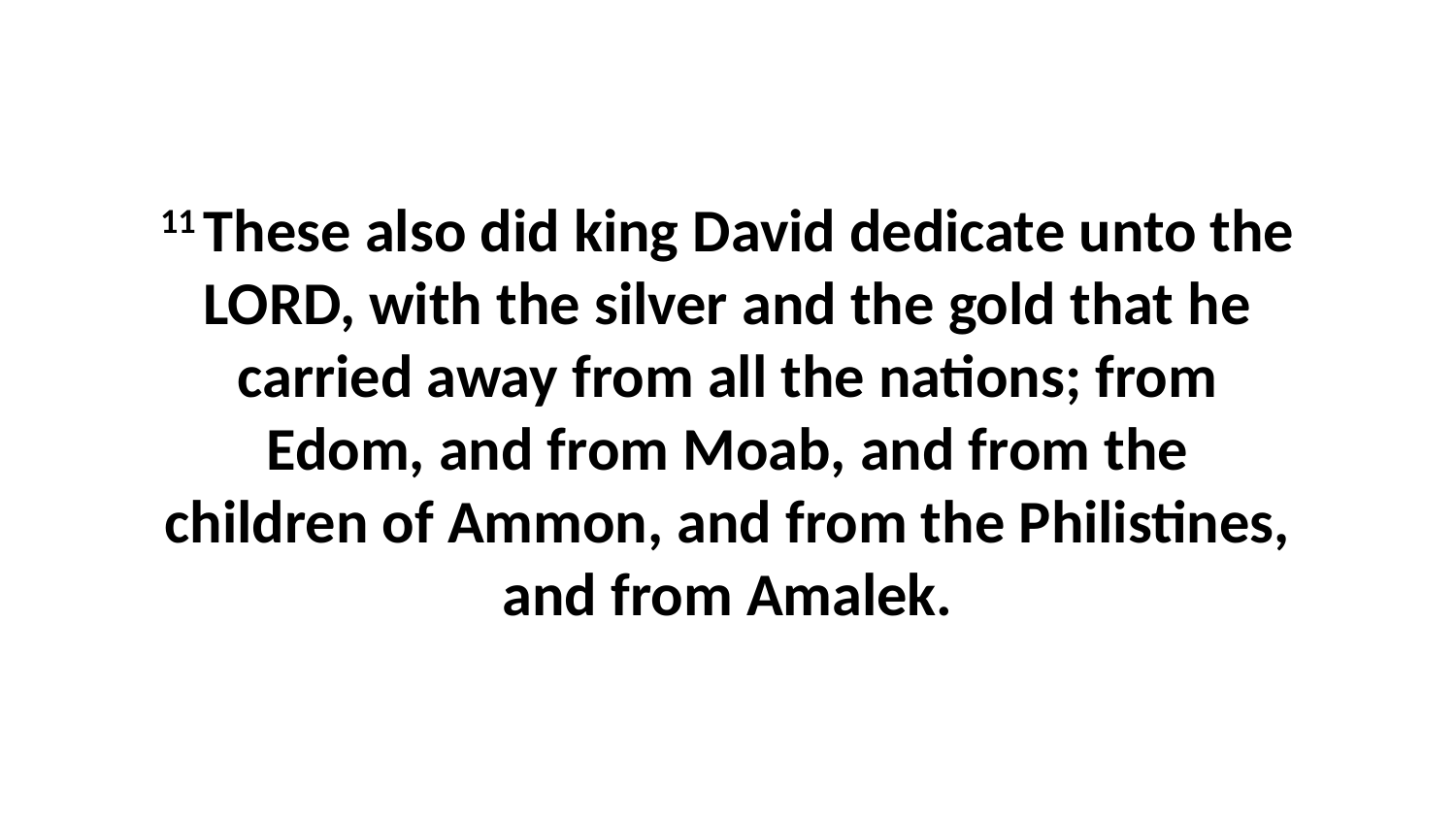

11 These also did king David dedicate unto the LORD, with the silver and the gold that he carried away from all the nations; from Edom, and from Moab, and from the children of Ammon, and from the Philistines, and from Amalek.